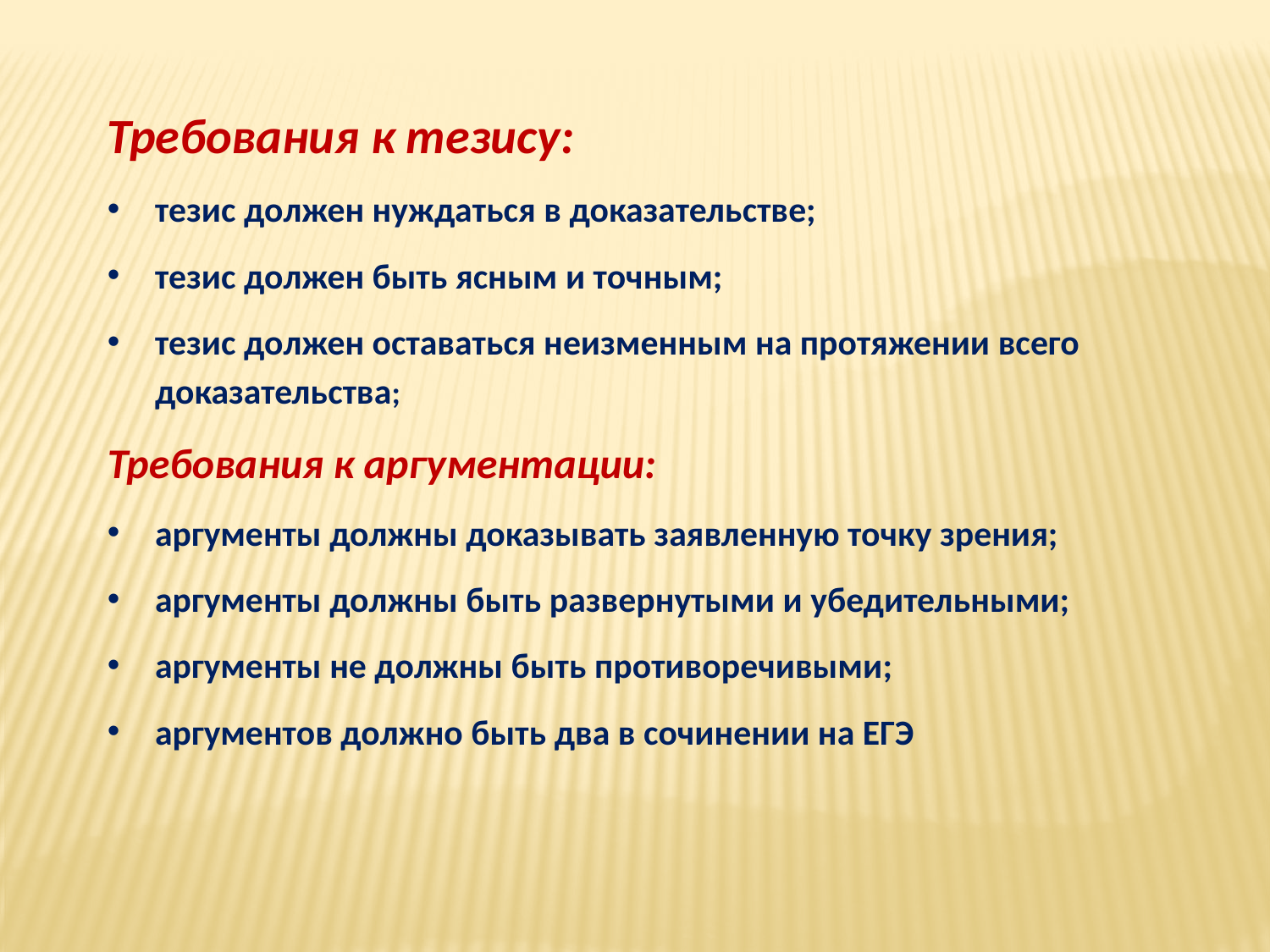

Требования к тезису:
тезис должен нуждаться в доказательстве;
тезис должен быть ясным и точным;
тезис должен оставаться неизменным на протяжении всего доказательства;
Требования к аргументации:
аргументы должны доказывать заявленную точку зрения;
аргументы должны быть развернутыми и убедительными;
аргументы не должны быть противоречивыми;
аргументов должно быть два в сочинении на ЕГЭ